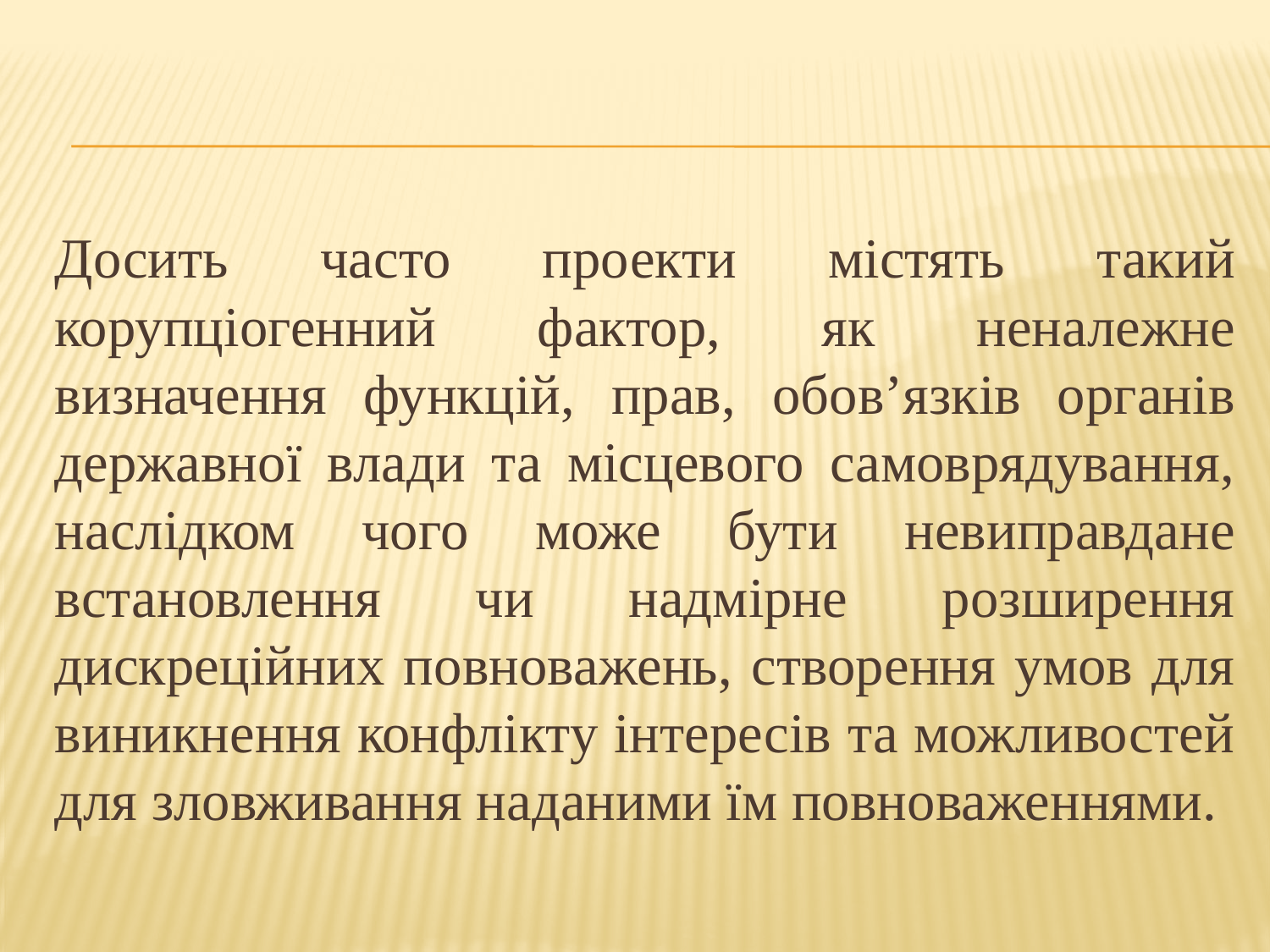

#
Досить часто проекти містять такий корупціогенний фактор, як неналежне визначення функцій, прав, обов’язків органів державної влади та місцевого самоврядування, наслідком чого може бути невиправдане встановлення чи надмірне розширення дискреційних повноважень, створення умов для виникнення конфлікту інтересів та можливостей для зловживання наданими їм повноваженнями.